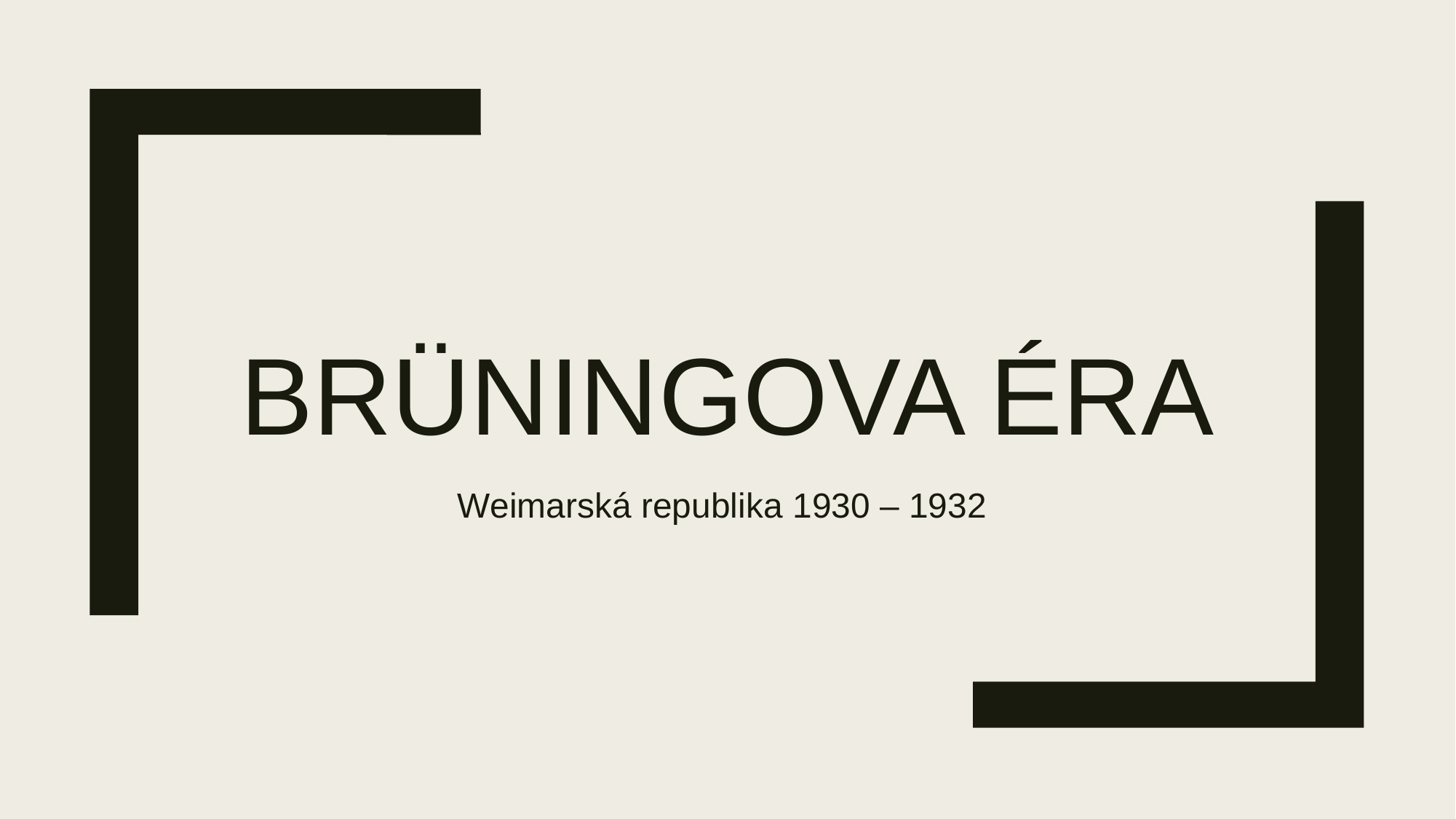

# Brüningova éra
Weimarská republika 1930 – 1932